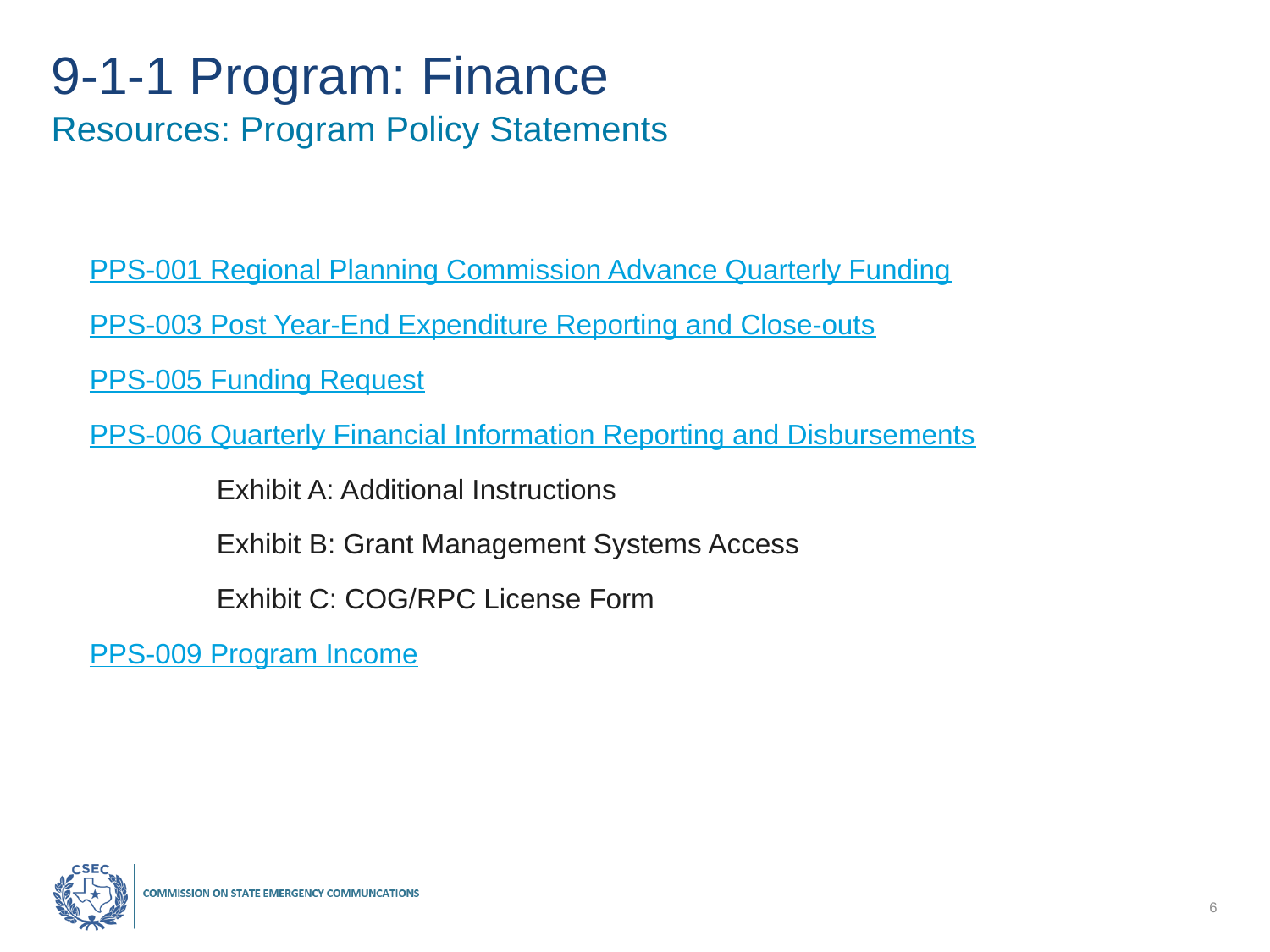

# 9-1-1 Program: Finance
Resources: Program Policy Statements
PPS-001 Regional Planning Commission Advance Quarterly Funding
PPS-003 Post Year-End Expenditure Reporting and Close-outs
PPS-005 Funding Request
PPS-006 Quarterly Financial Information Reporting and Disbursements
	Exhibit A: Additional Instructions
	Exhibit B: Grant Management Systems Access
	Exhibit C: COG/RPC License Form
PPS-009 Program Income

6